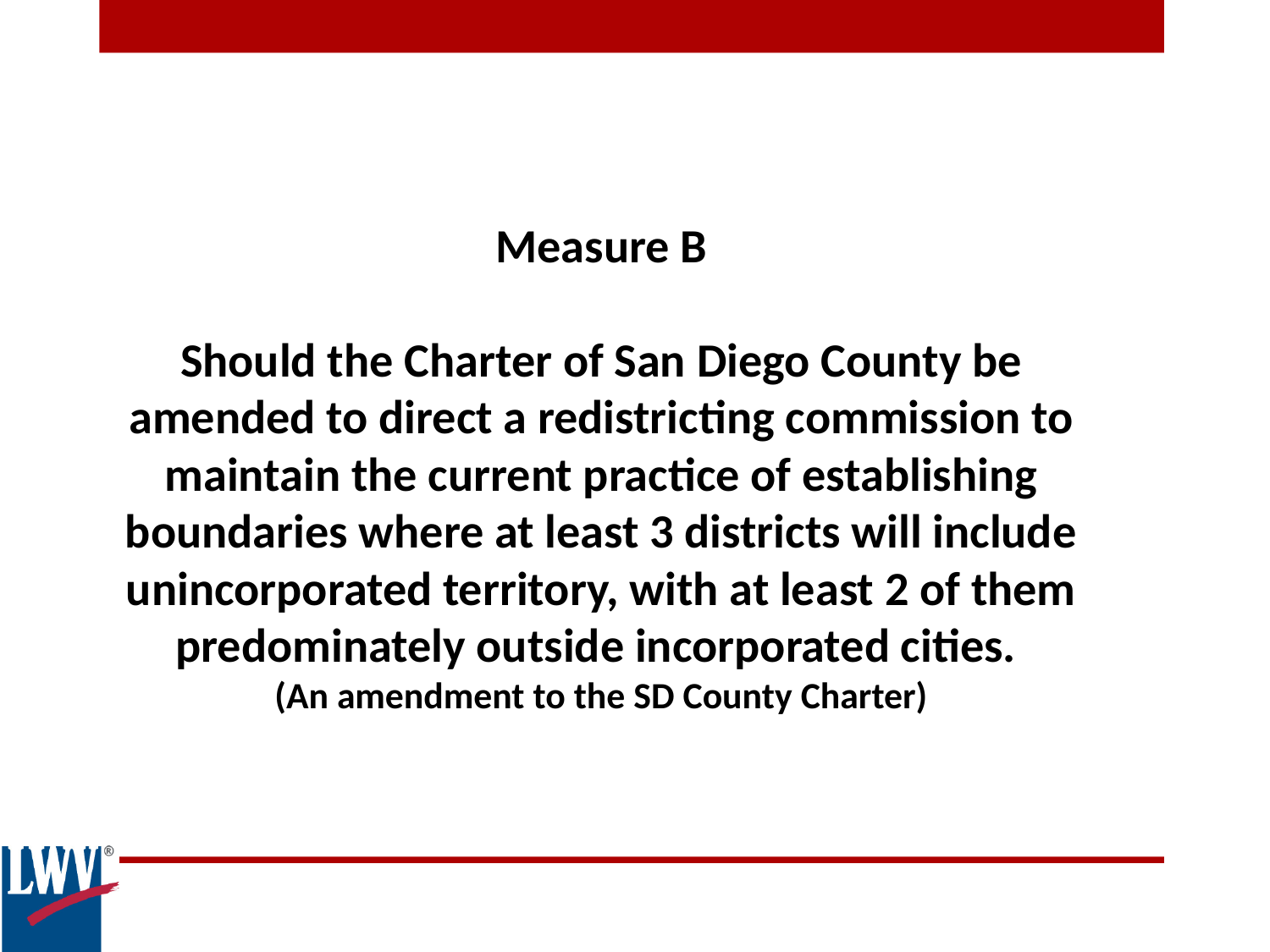

Measure B
Should the Charter of San Diego County be amended to direct a redistricting commission to maintain the current practice of establishing boundaries where at least 3 districts will include unincorporated territory, with at least 2 of them predominately outside incorporated cities.
(An amendment to the SD County Charter)